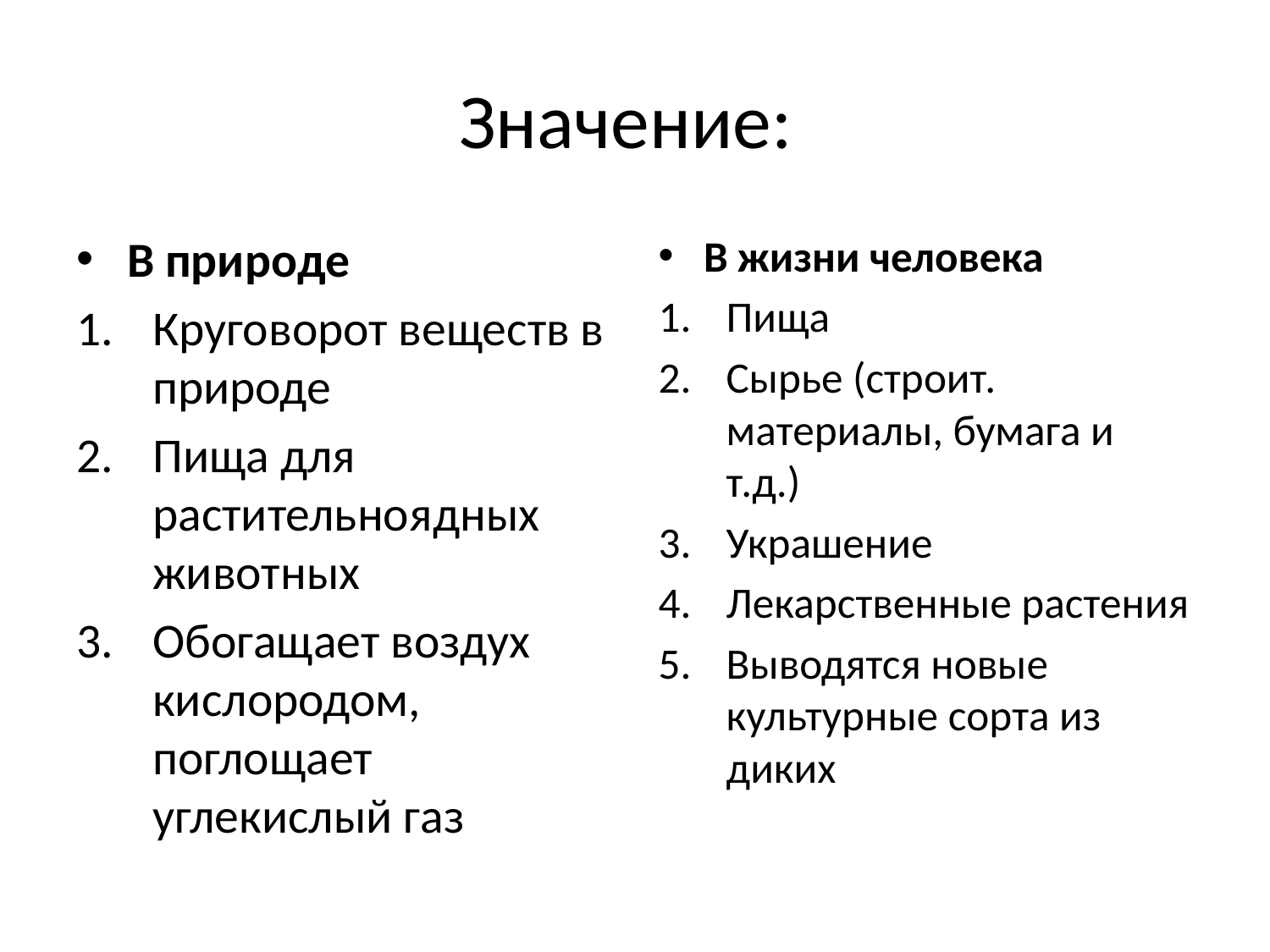

# Значение:
В природе
Круговорот веществ в природе
Пища для растительноядных животных
Обогащает воздух кислородом, поглощает углекислый газ
В жизни человека
Пища
Сырье (строит. материалы, бумага и т.д.)
Украшение
Лекарственные растения
Выводятся новые культурные сорта из диких